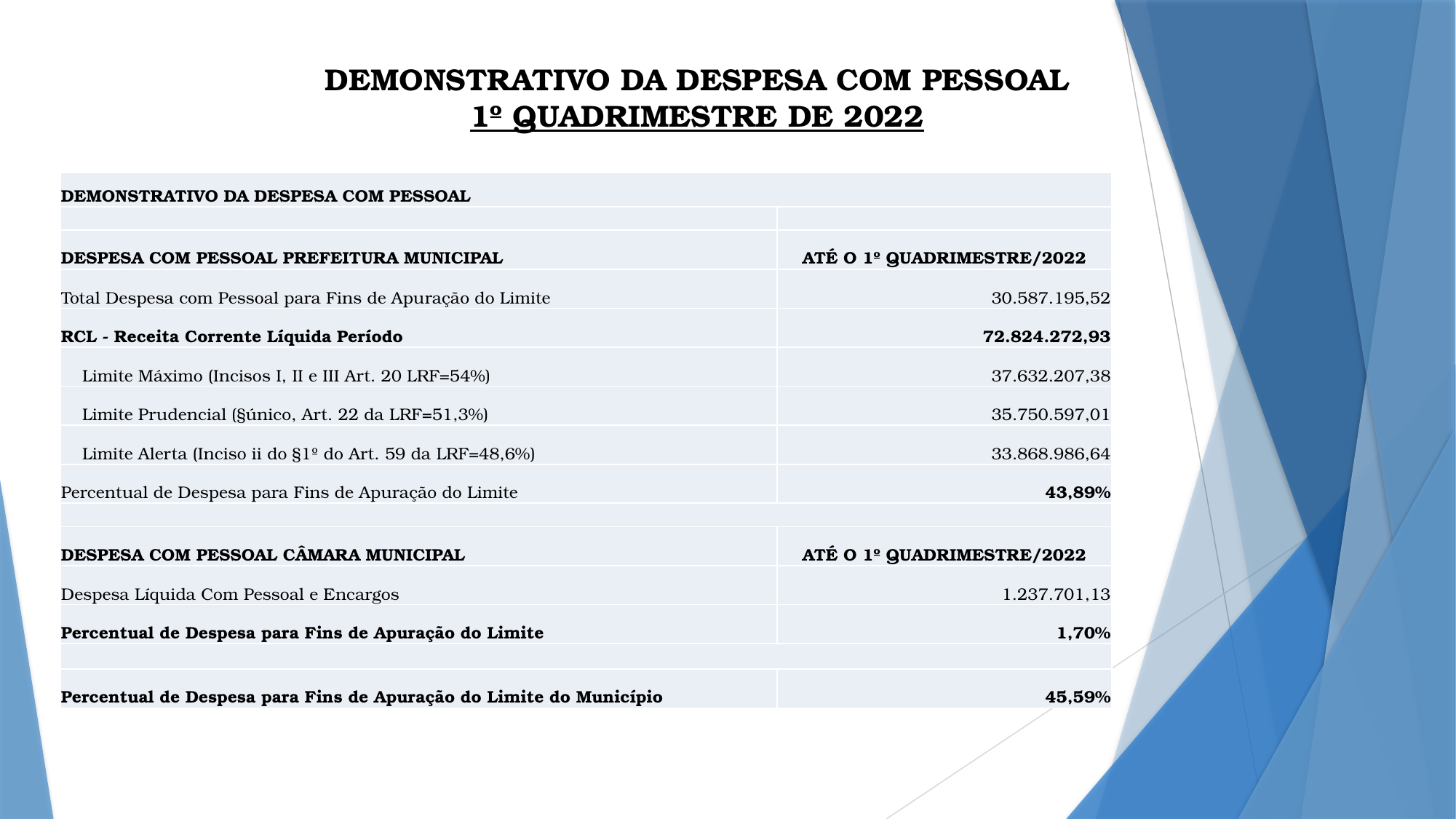

# DEMONSTRATIVO DA DESPESA COM PESSOAL 1º QUADRIMESTRE DE 2022
| DEMONSTRATIVO DA DESPESA COM PESSOAL |  |
| --- | --- |
|  |  |
| DESPESA COM PESSOAL PREFEITURA MUNICIPAL | ATÉ O 1º QUADRIMESTRE/2022 |
| Total Despesa com Pessoal para Fins de Apuração do Limite | 30.587.195,52 |
| RCL - Receita Corrente Líquida Período | 72.824.272,93 |
| Limite Máximo (Incisos I, II e III Art. 20 LRF=54%) | 37.632.207,38 |
| Limite Prudencial (§único, Art. 22 da LRF=51,3%) | 35.750.597,01 |
| Limite Alerta (Inciso ii do §1º do Art. 59 da LRF=48,6%) | 33.868.986,64 |
| Percentual de Despesa para Fins de Apuração do Limite | 43,89% |
|  |  |
| DESPESA COM PESSOAL CÂMARA MUNICIPAL | ATÉ O 1º QUADRIMESTRE/2022 |
| Despesa Líquida Com Pessoal e Encargos | 1.237.701,13 |
| Percentual de Despesa para Fins de Apuração do Limite | 1,70% |
|  |  |
| Percentual de Despesa para Fins de Apuração do Limite do Município | 45,59% |